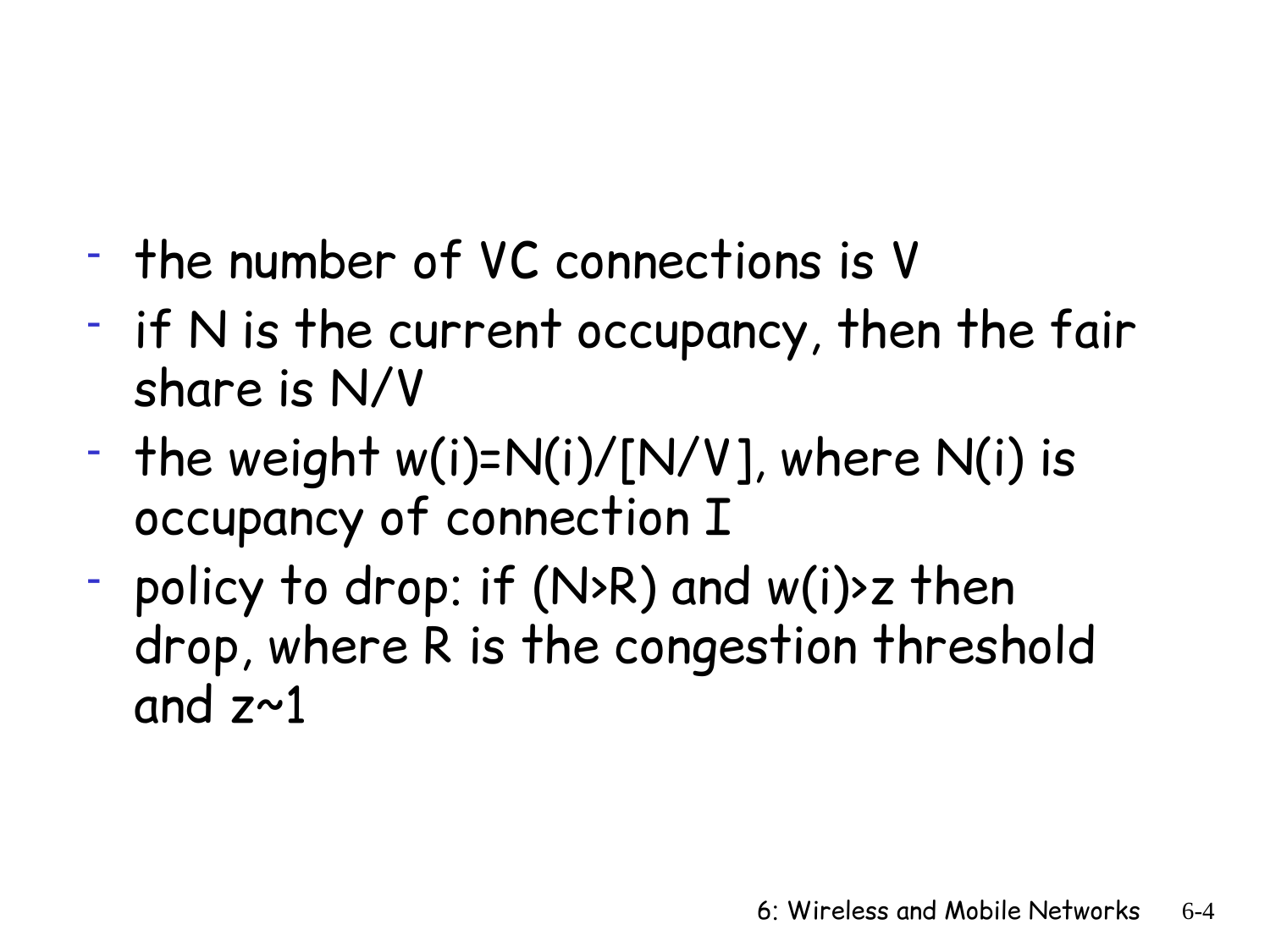

#
the number of VC connections is V
if N is the current occupancy, then the fair share is N/V
the weight w(i)=N(i)/[N/V], where N(i) is occupancy of connection I
policy to drop: if (N>R) and w(i)>z then drop, where R is the congestion threshold and z~1
6: Wireless and Mobile Networks
6-4